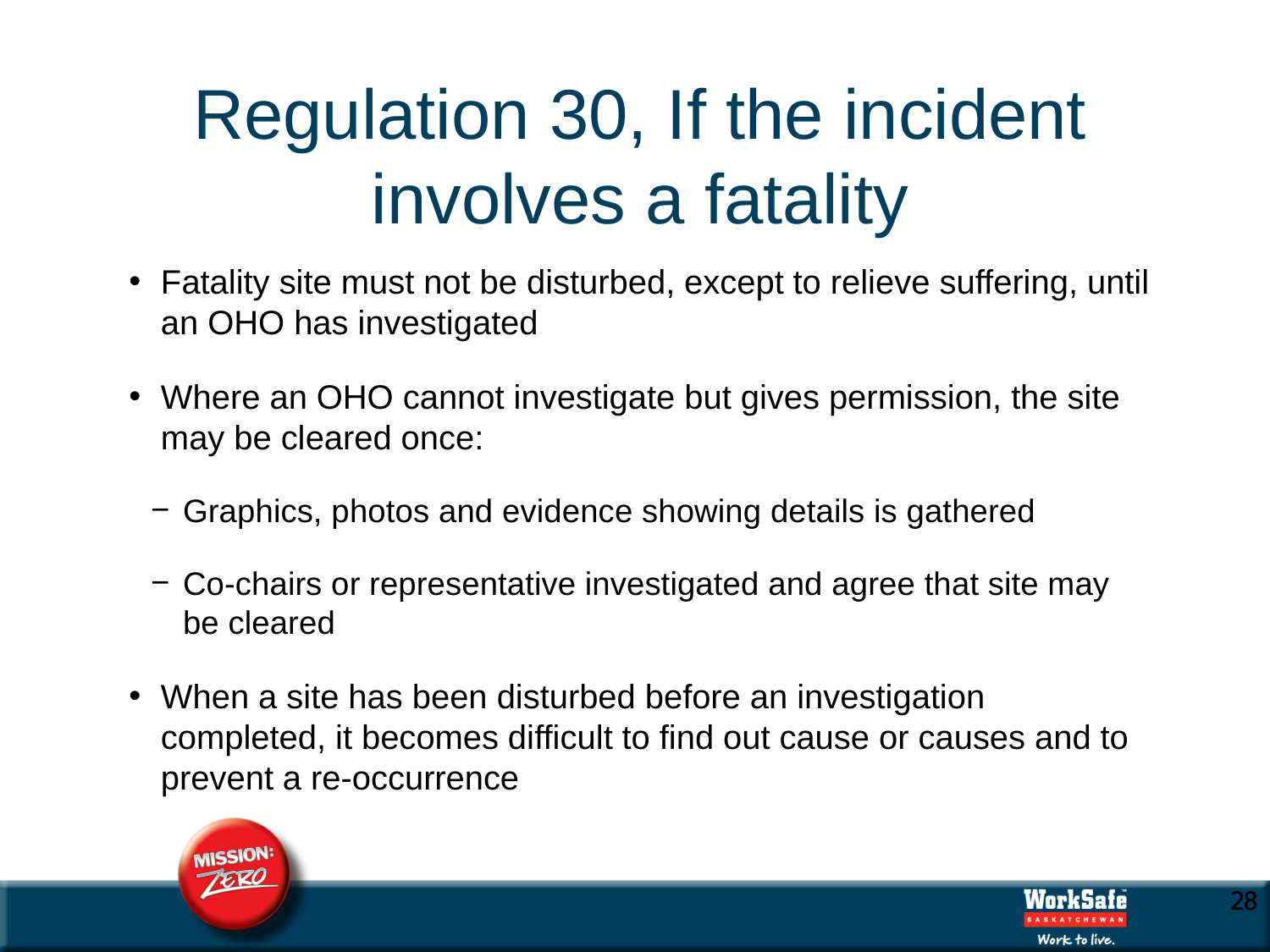

# Regulation 30, If the incident involves a fatality
Fatality site must not be disturbed, except to relieve suffering, until an OHO has investigated
Where an OHO cannot investigate but gives permission, the site may be cleared once:
Graphics, photos and evidence showing details is gathered
Co-chairs or representative investigated and agree that site may be cleared
When a site has been disturbed before an investigation completed, it becomes difficult to find out cause or causes and to prevent a re-occurrence